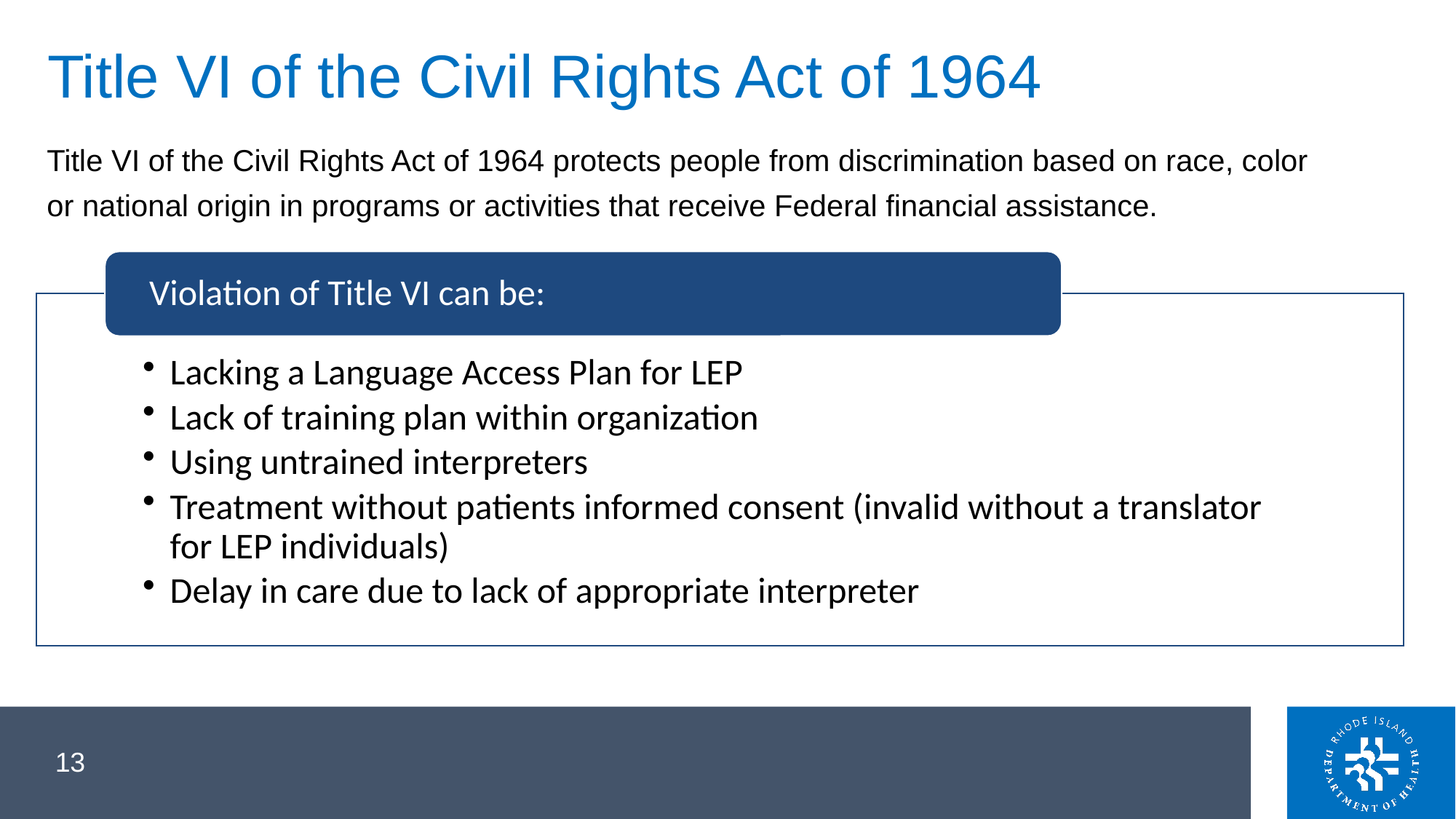

# Title VI of the Civil Rights Act of 1964
Title VI of the Civil Rights Act of 1964 protects people from discrimination based on race, color or national origin in programs or activities that receive Federal financial assistance.

Lacking a Language Access Plan for LEP
Lack of training plan within organization
Using untrained interpreters
Treatment without patients informed consent (invalid without a translator for LEP individuals)
Delay in care due to lack of appropriate interpreter
Violation of Title VI can be: